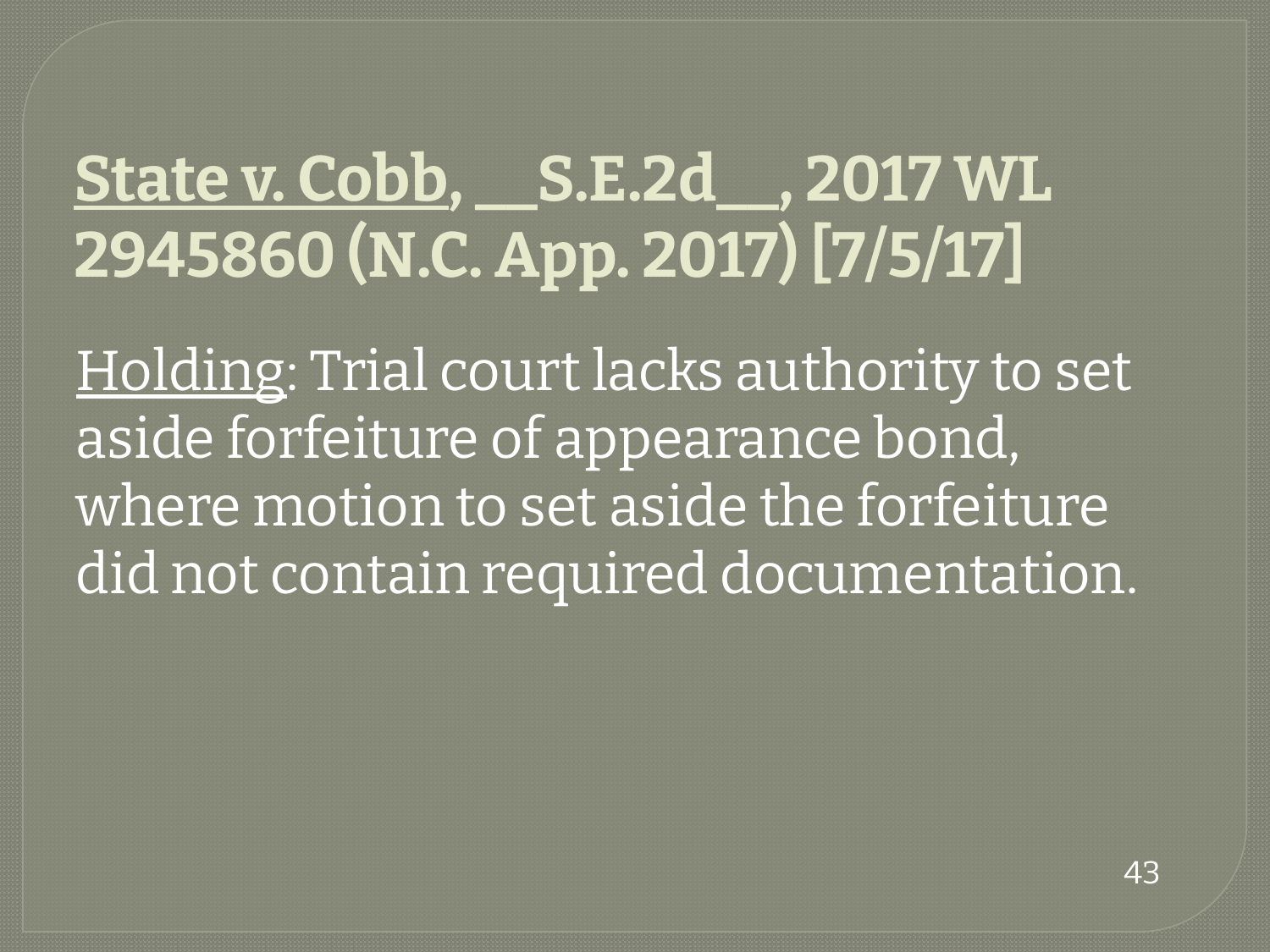

# State v. Cobb, __S.E.2d__, 2017 WL 2945860 (N.C. App. 2017) [7/5/17]
Holding: Trial court lacks authority to set aside forfeiture of appearance bond, where motion to set aside the forfeiture did not contain required documentation.
43